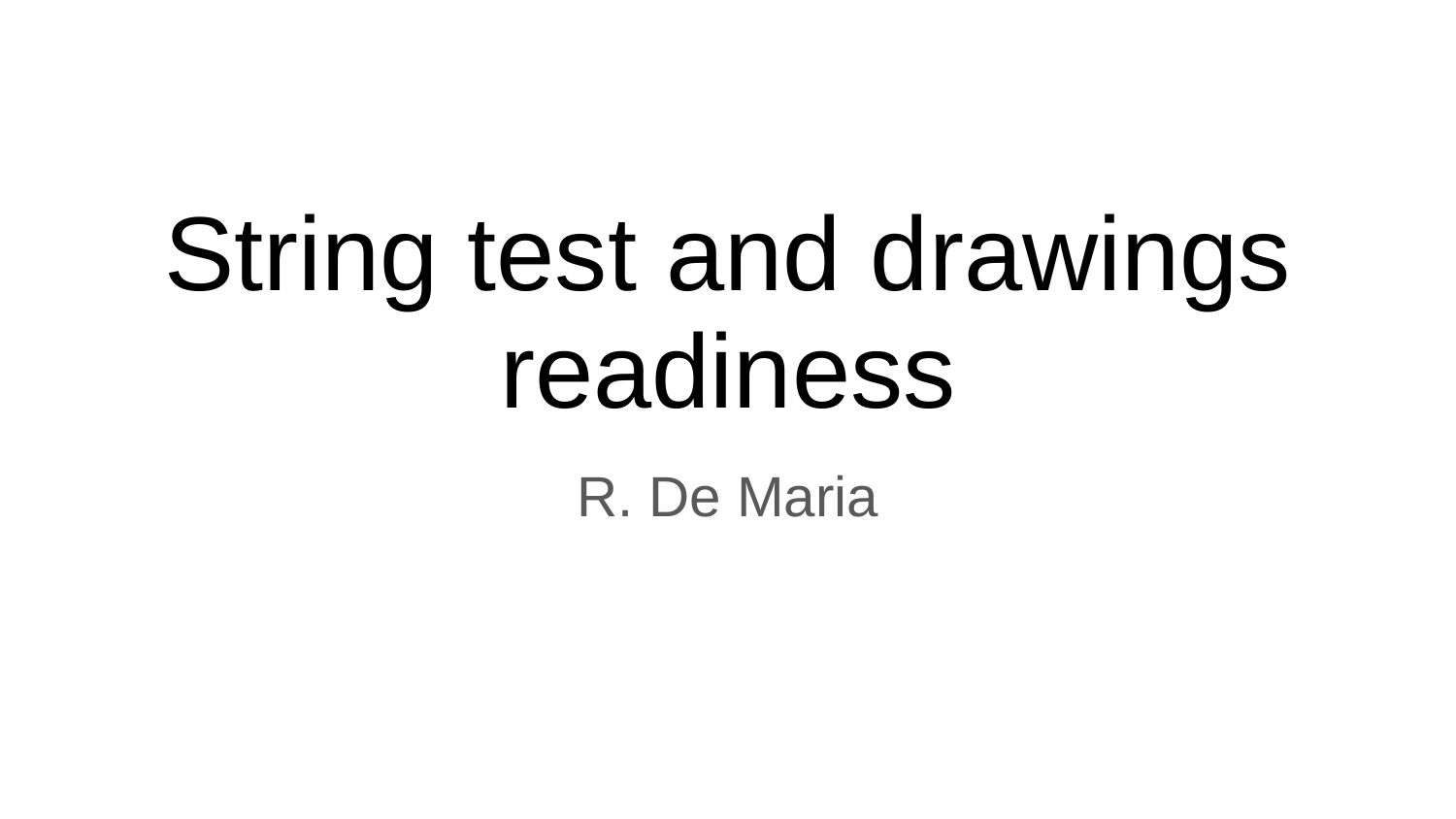

# String test and drawings readiness
R. De Maria